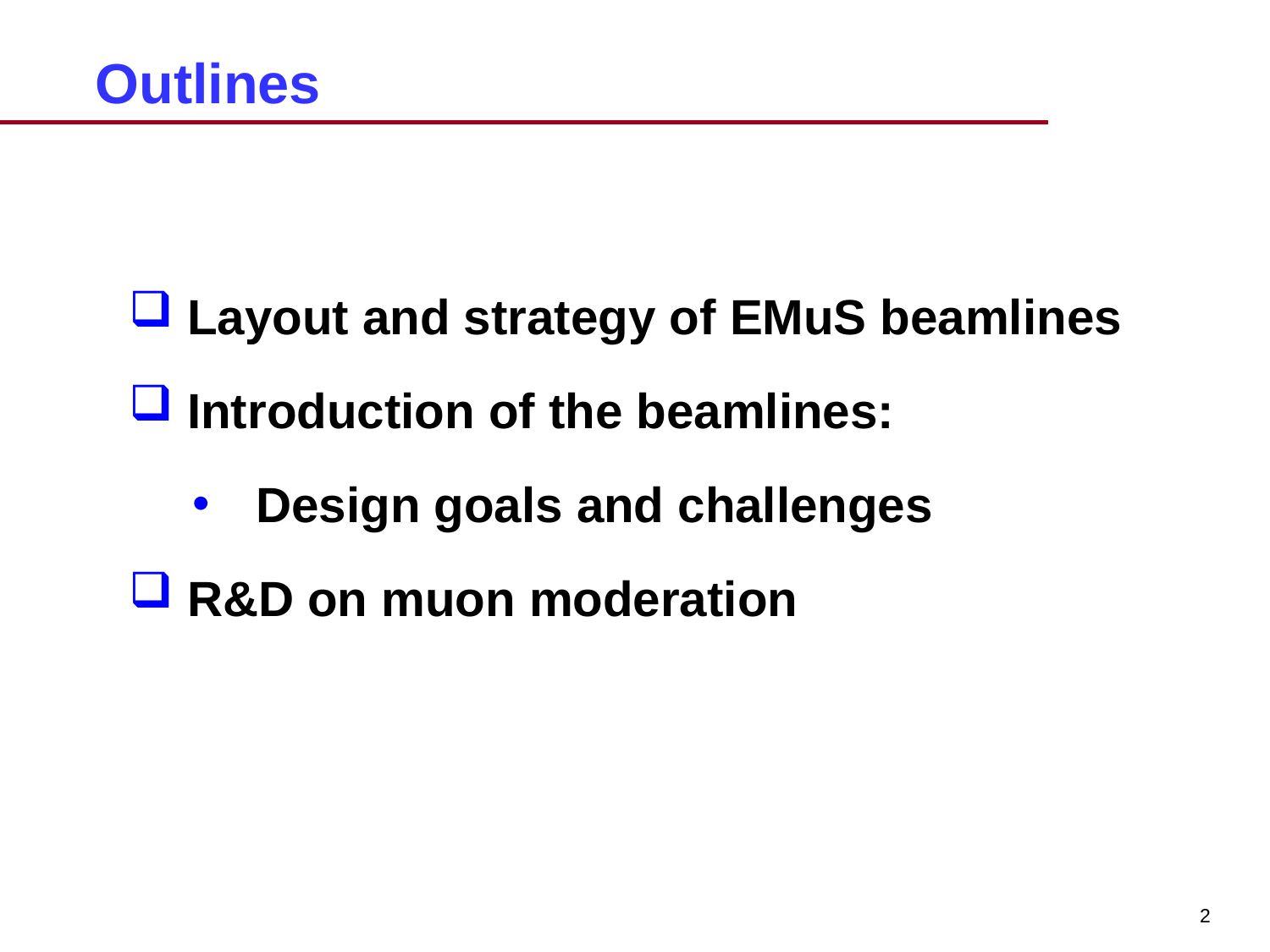

# Outlines
 Layout and strategy of EMuS beamlines
 Introduction of the beamlines:
Design goals and challenges
 R&D on muon moderation
2